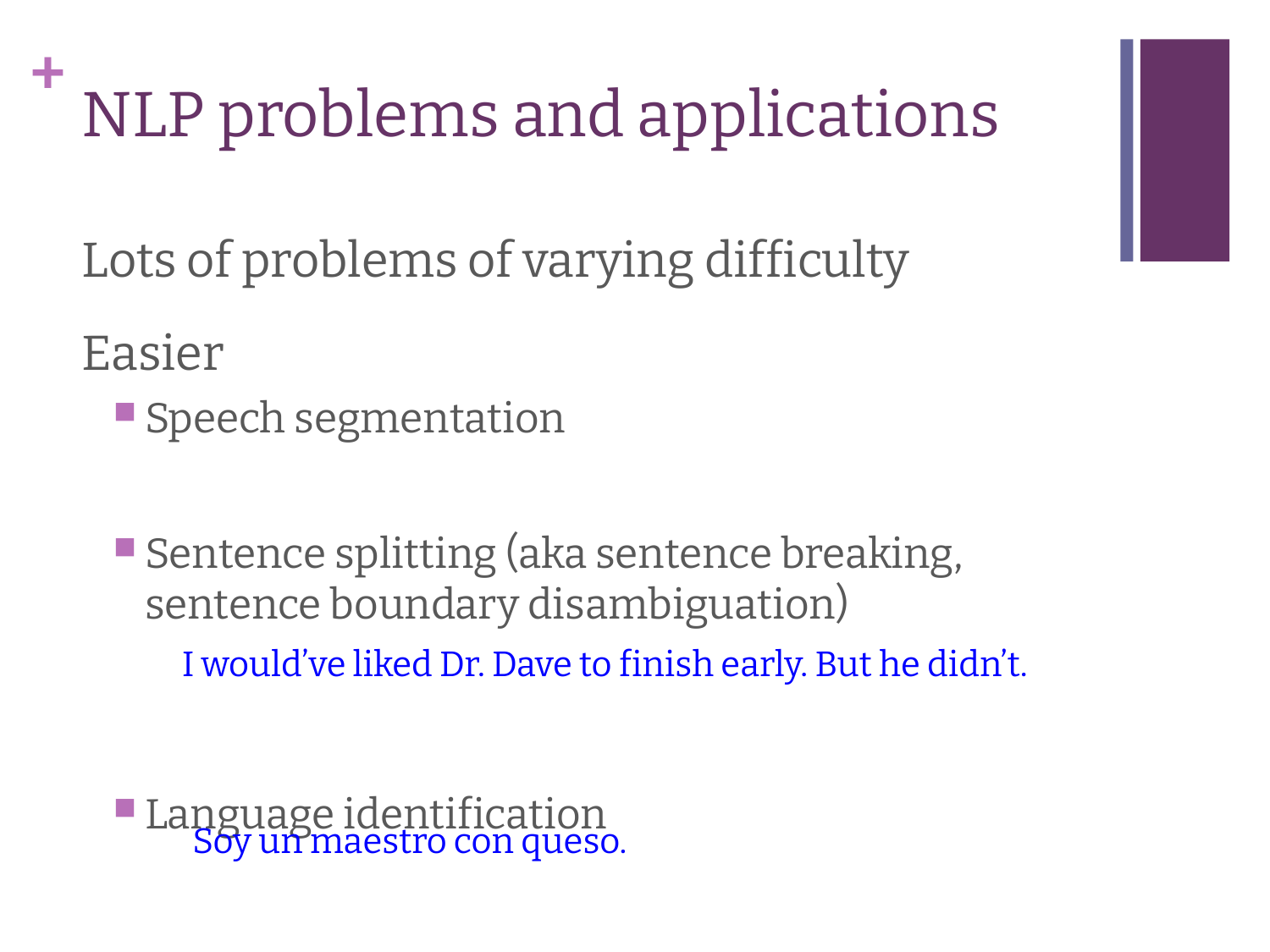

# NLP problems and applications
Lots of problems of varying difficulty
Easier
Speech segmentation

Sentence splitting (aka sentence breaking, sentence boundary disambiguation)

Language identification

I would’ve liked Dr. Dave to finish early. But he didn’t.
Soy un maestro con queso.